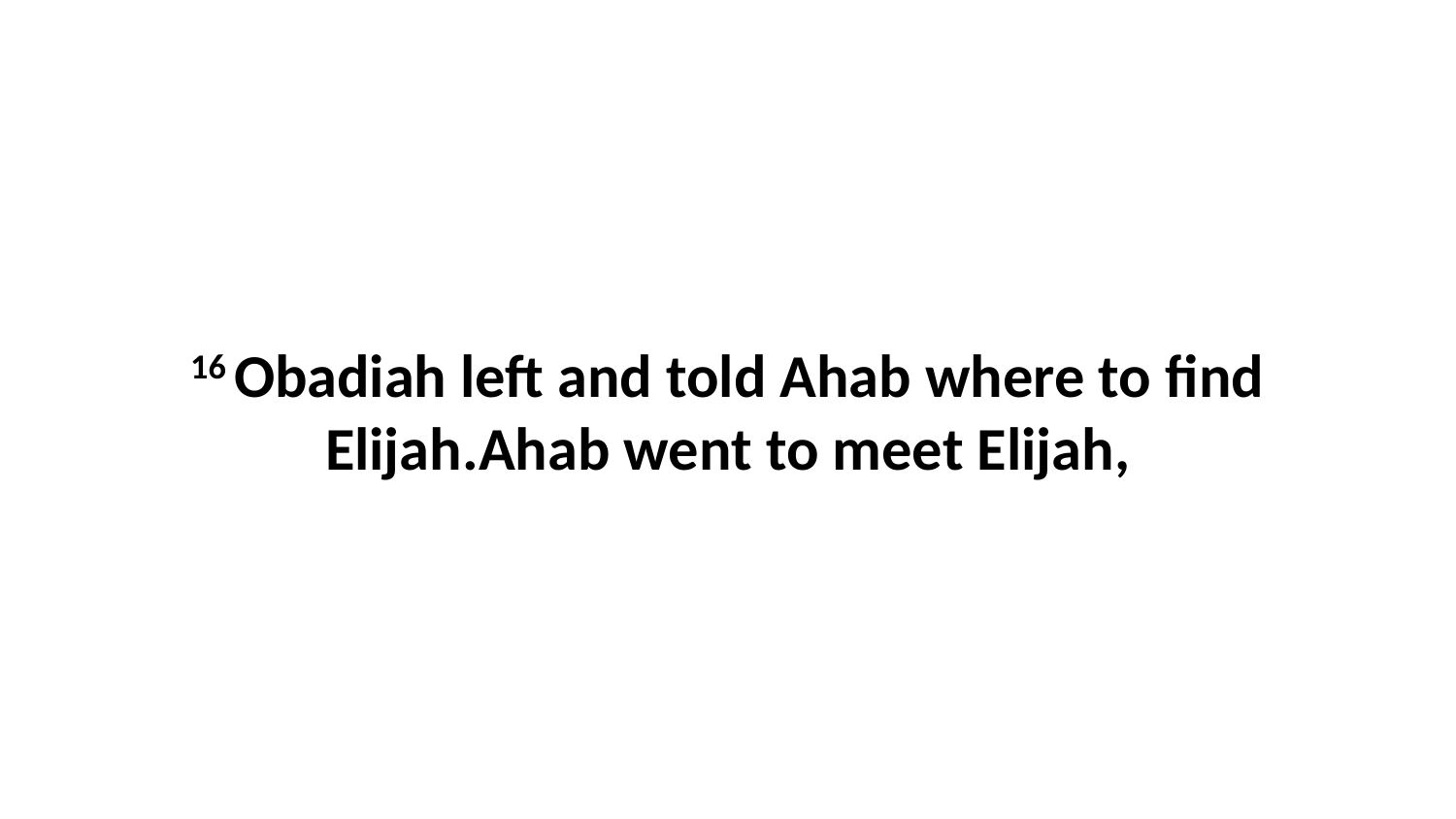

16 Obadiah left and told Ahab where to find Elijah.Ahab went to meet Elijah,